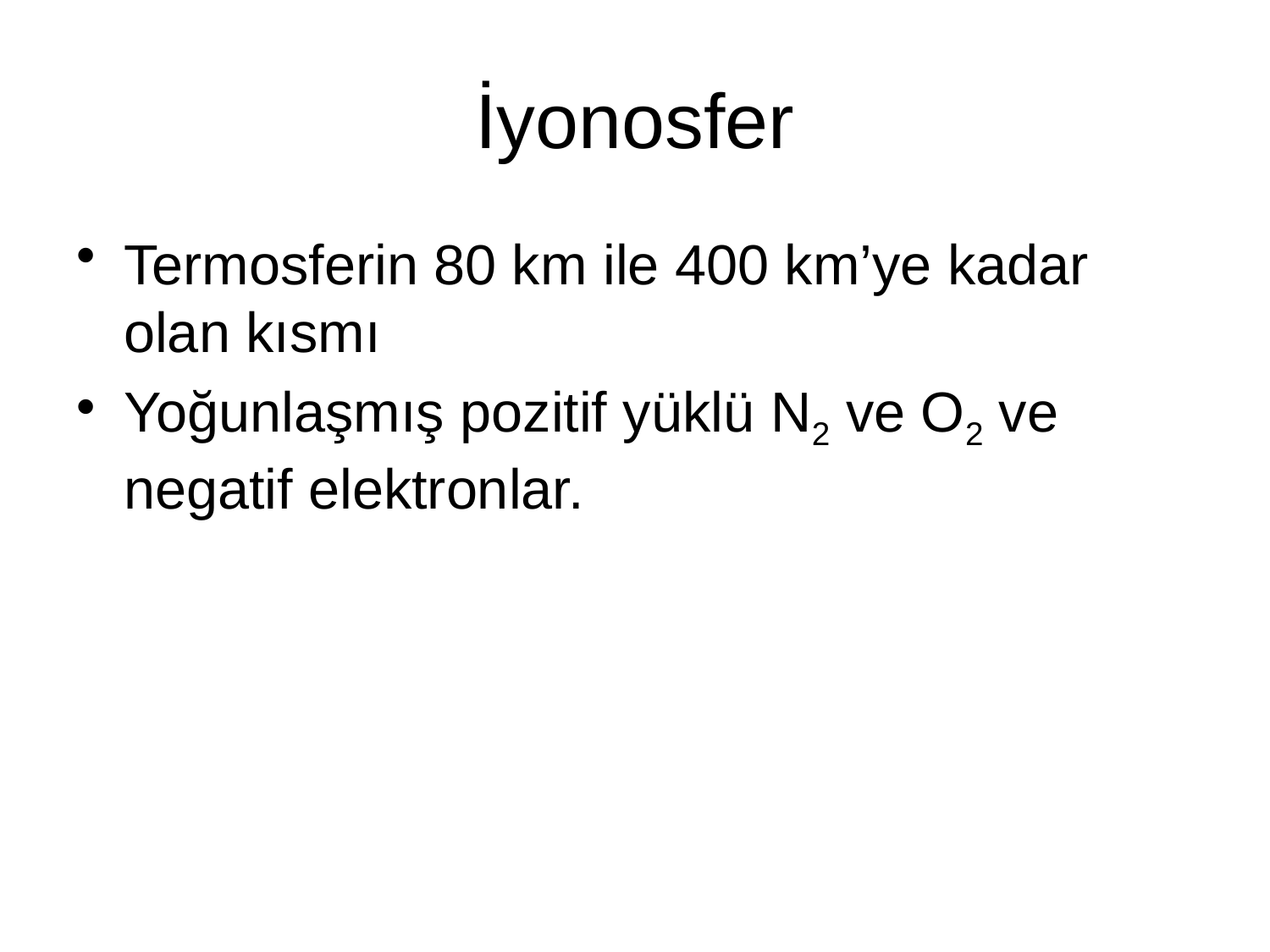

# İyonosfer
Termosferin 80 km ile 400 km’ye kadar olan kısmı
Yoğunlaşmış pozitif yüklü N2 ve O2 ve negatif elektronlar.